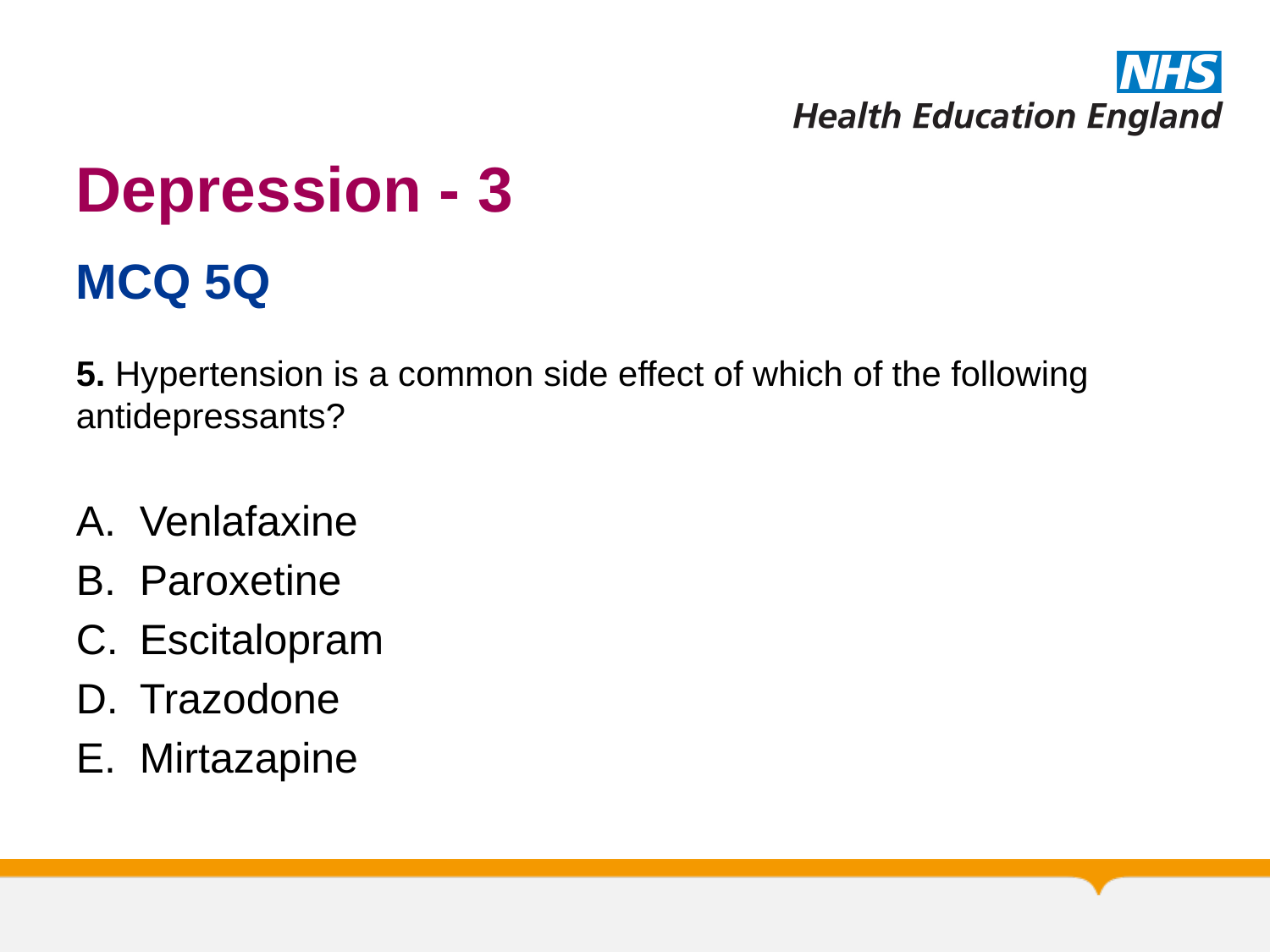

# Depression - 3
MCQ 5Q
5. Hypertension is a common side effect of which of the following antidepressants?

Venlafaxine
Paroxetine
Escitalopram
Trazodone
Mirtazapine